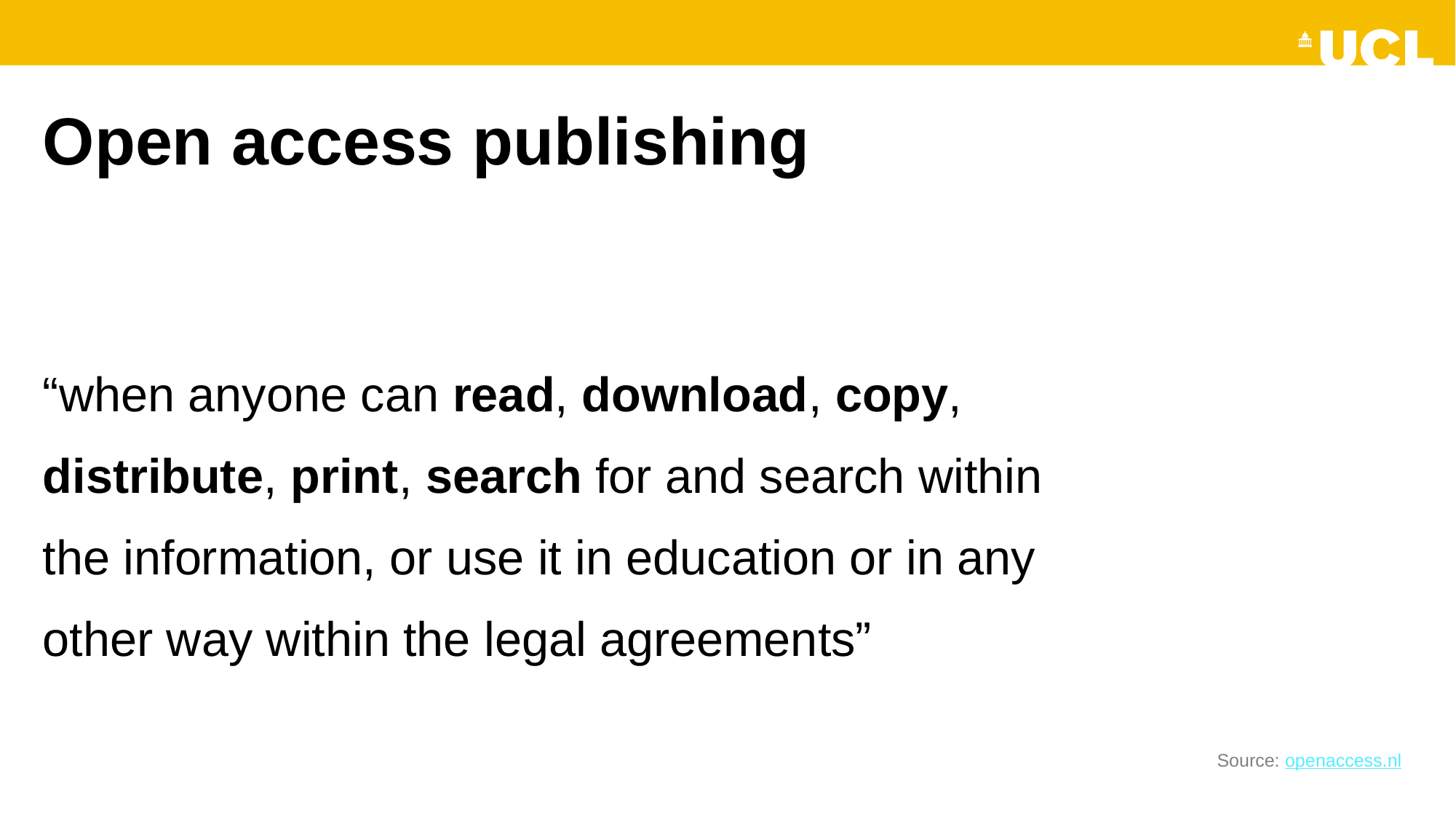

# Open access publishing
“when anyone can read, download, copy, distribute, print, search for and search within the information, or use it in education or in any other way within the legal agreements”
Source: openaccess.nl